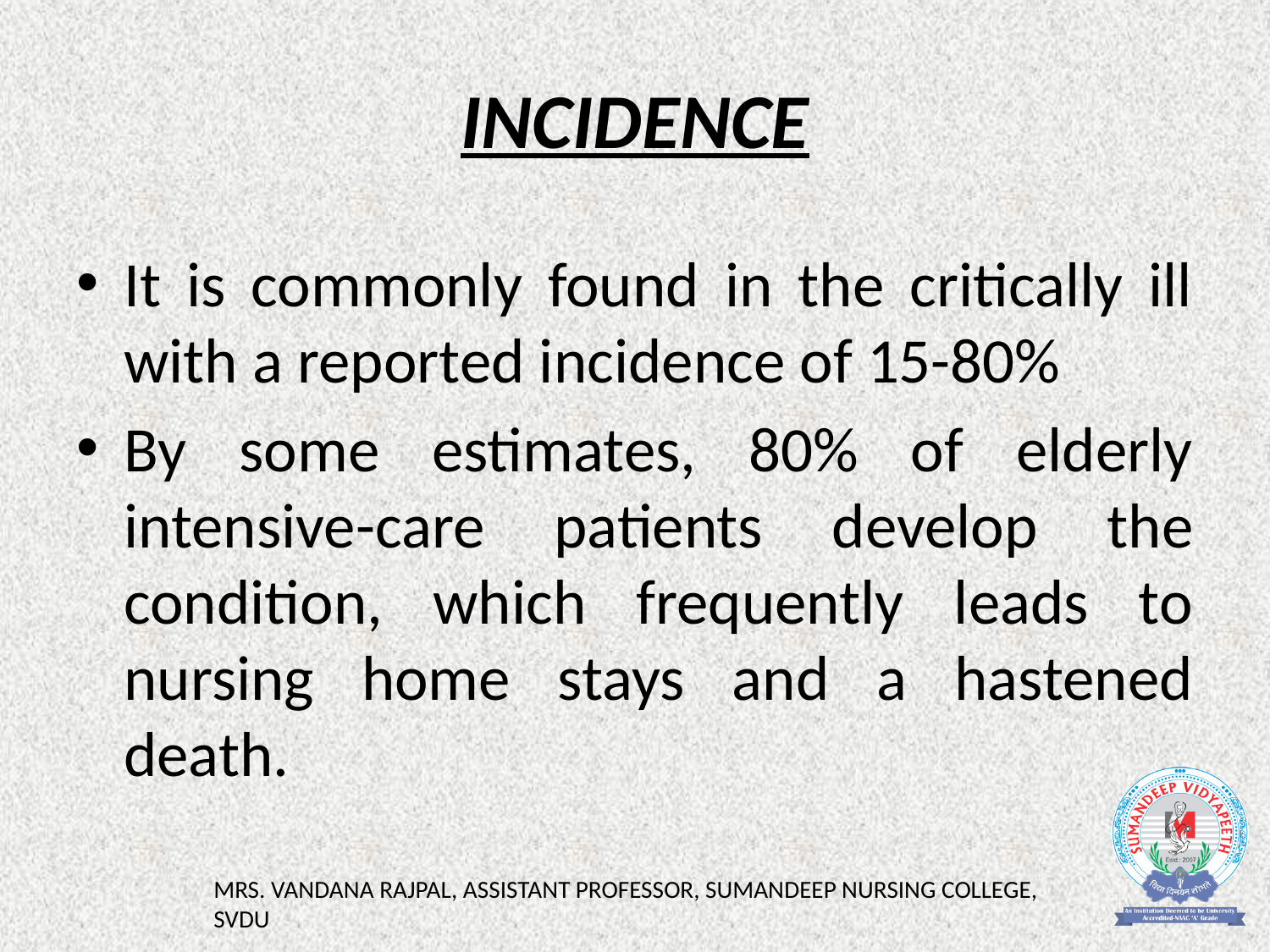

# INCIDENCE

It is commonly found in the critically ill with a reported incidence of 15-80%
By some estimates, 80% of elderly intensive-care patients develop the condition, which frequently leads to nursing home stays and a hastened death.